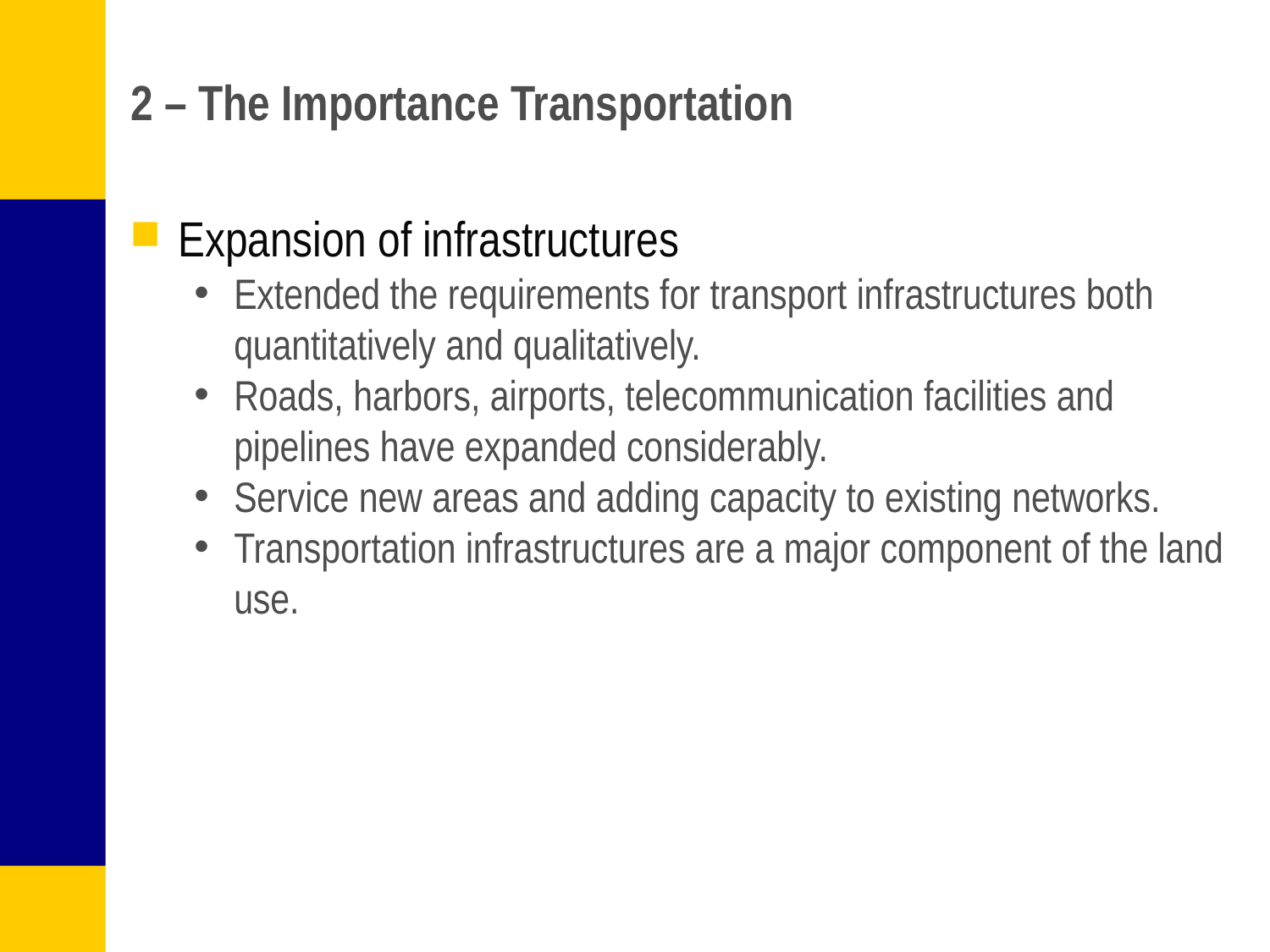

# 2 – The Importance Transportation
Expansion of infrastructures
Extended the requirements for transport infrastructures both quantitatively and qualitatively.
Roads, harbors, airports, telecommunication facilities and pipelines have expanded considerably.
Service new areas and adding capacity to existing networks.
Transportation infrastructures are a major component of the land use.